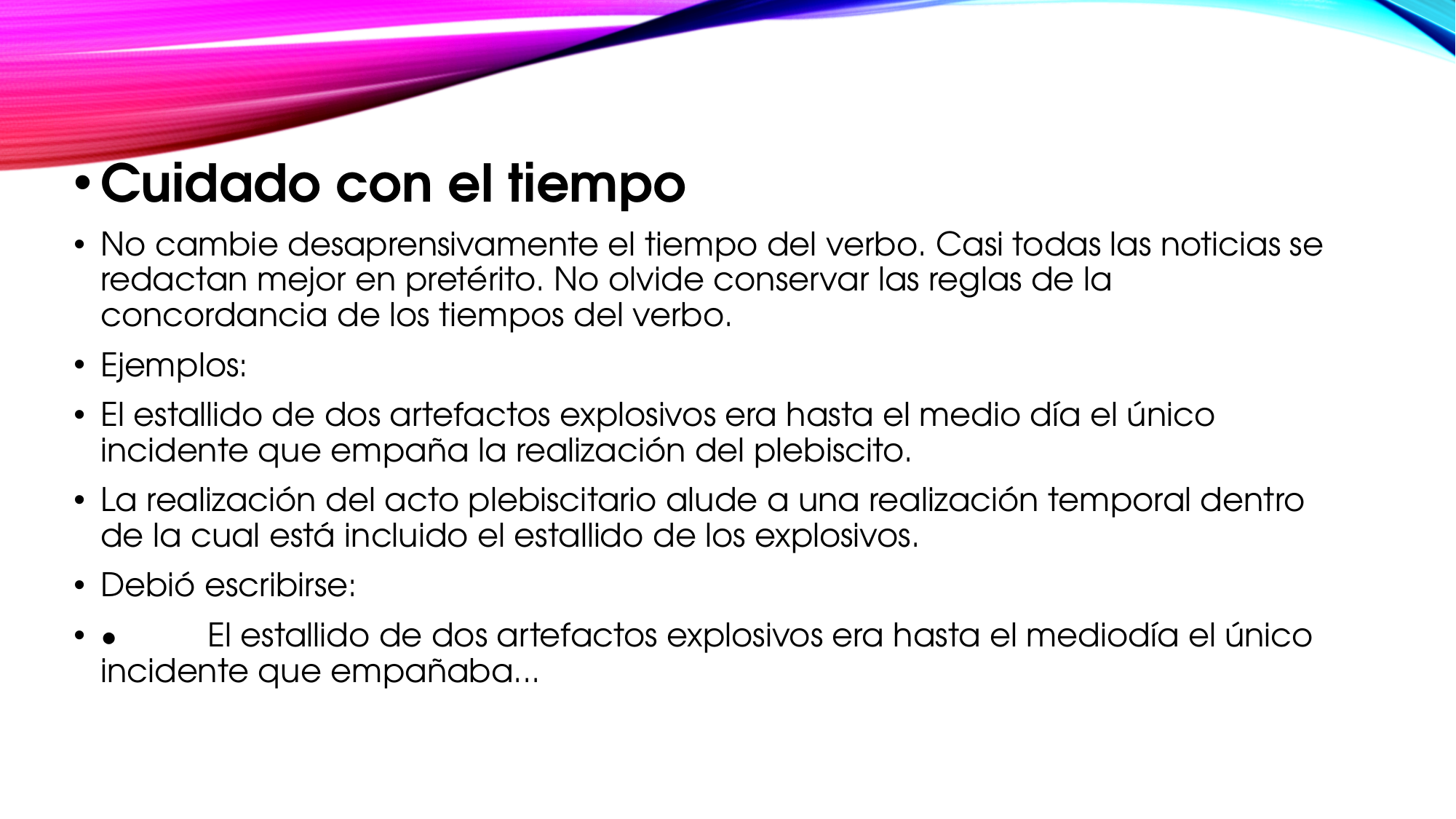

Cuidado con el tiempo
No cambie desaprensivamente el tiempo del verbo. Casi todas las noticias se redactan mejor en pretérito. No olvide conservar las reglas de la concordancia de los tiempos del verbo.
Ejemplos:
El estallido de dos artefactos explosivos era hasta el medio día el único incidente que empaña la realización del plebiscito.
La realización del acto plebiscitario alude a una realización temporal dentro de la cual está incluido el estallido de los explosivos.
Debió escribirse:
•	El estallido de dos artefactos explosivos era hasta el mediodía el único incidente que empañaba...